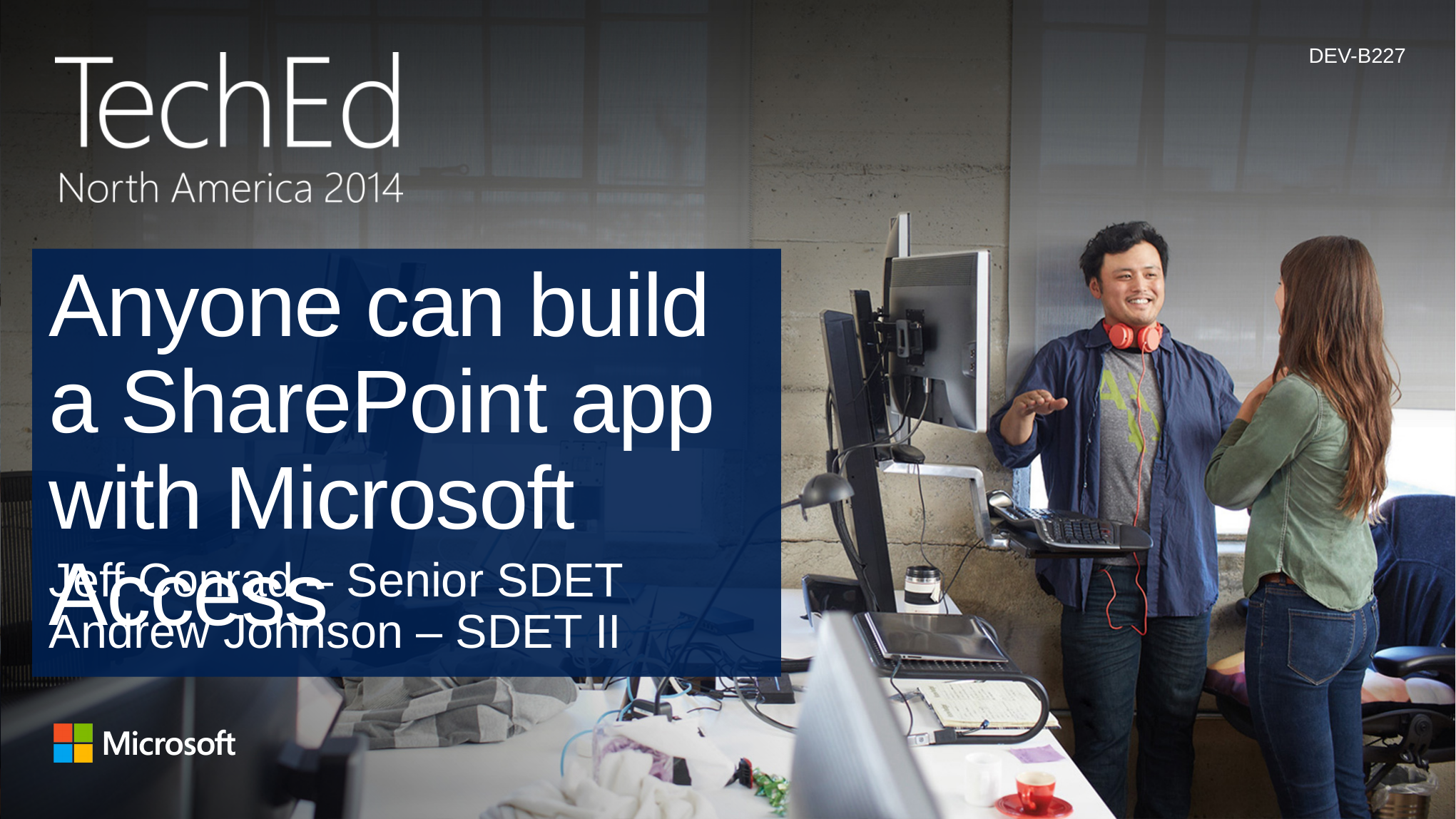

DEV-B227
# Anyone can build a SharePoint app with Microsoft Access
Jeff Conrad – Senior SDET
Andrew Johnson – SDET II